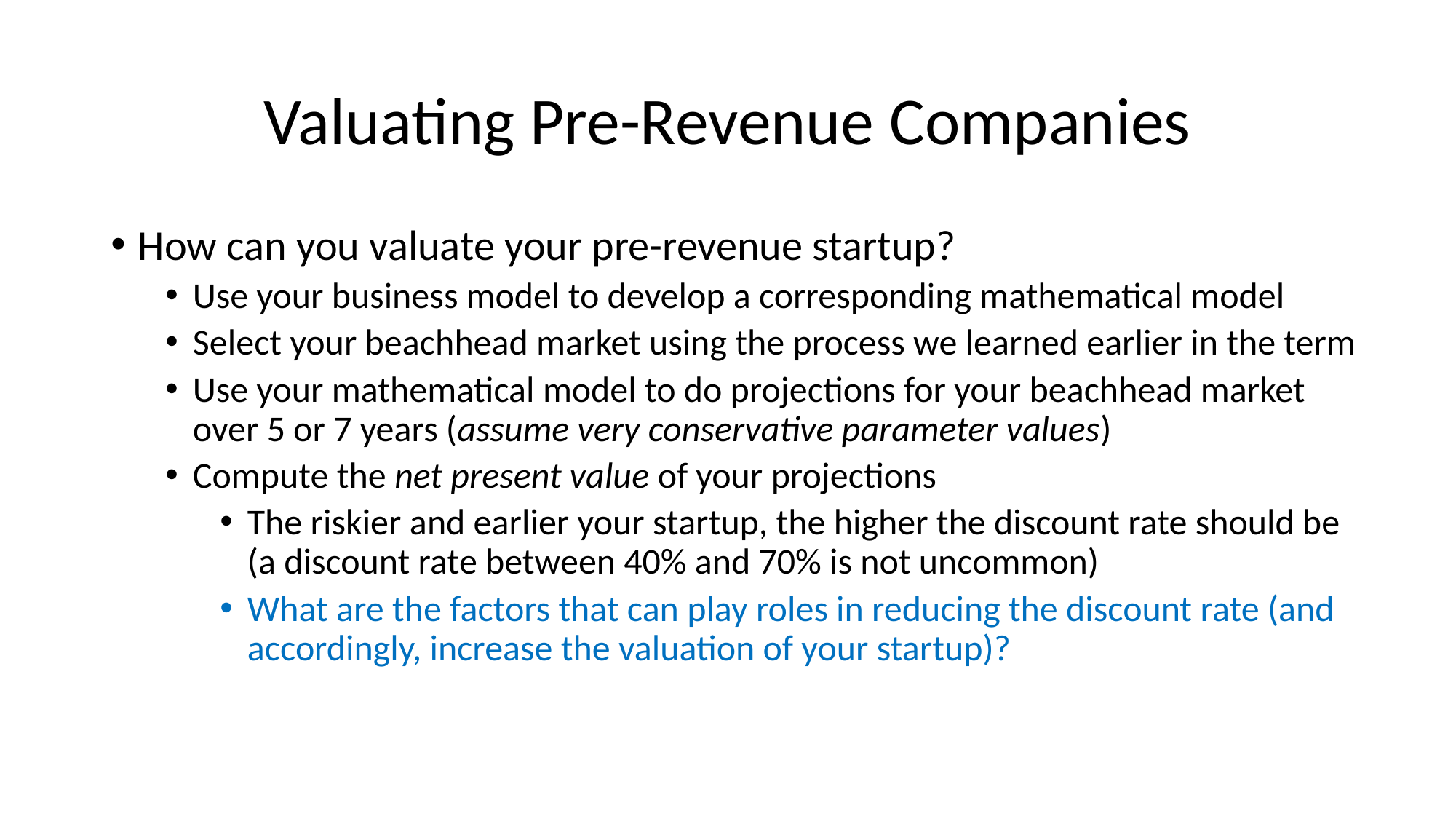

# Valuating Pre-Revenue Companies
How can you valuate your pre-revenue startup?
Use your business model to develop a corresponding mathematical model
Select your beachhead market using the process we learned earlier in the term
Use your mathematical model to do projections for your beachhead market over 5 or 7 years (assume very conservative parameter values)
Compute the net present value of your projections
The riskier and earlier your startup, the higher the discount rate should be (a discount rate between 40% and 70% is not uncommon)
What are the factors that can play roles in reducing the discount rate (and accordingly, increase the valuation of your startup)?